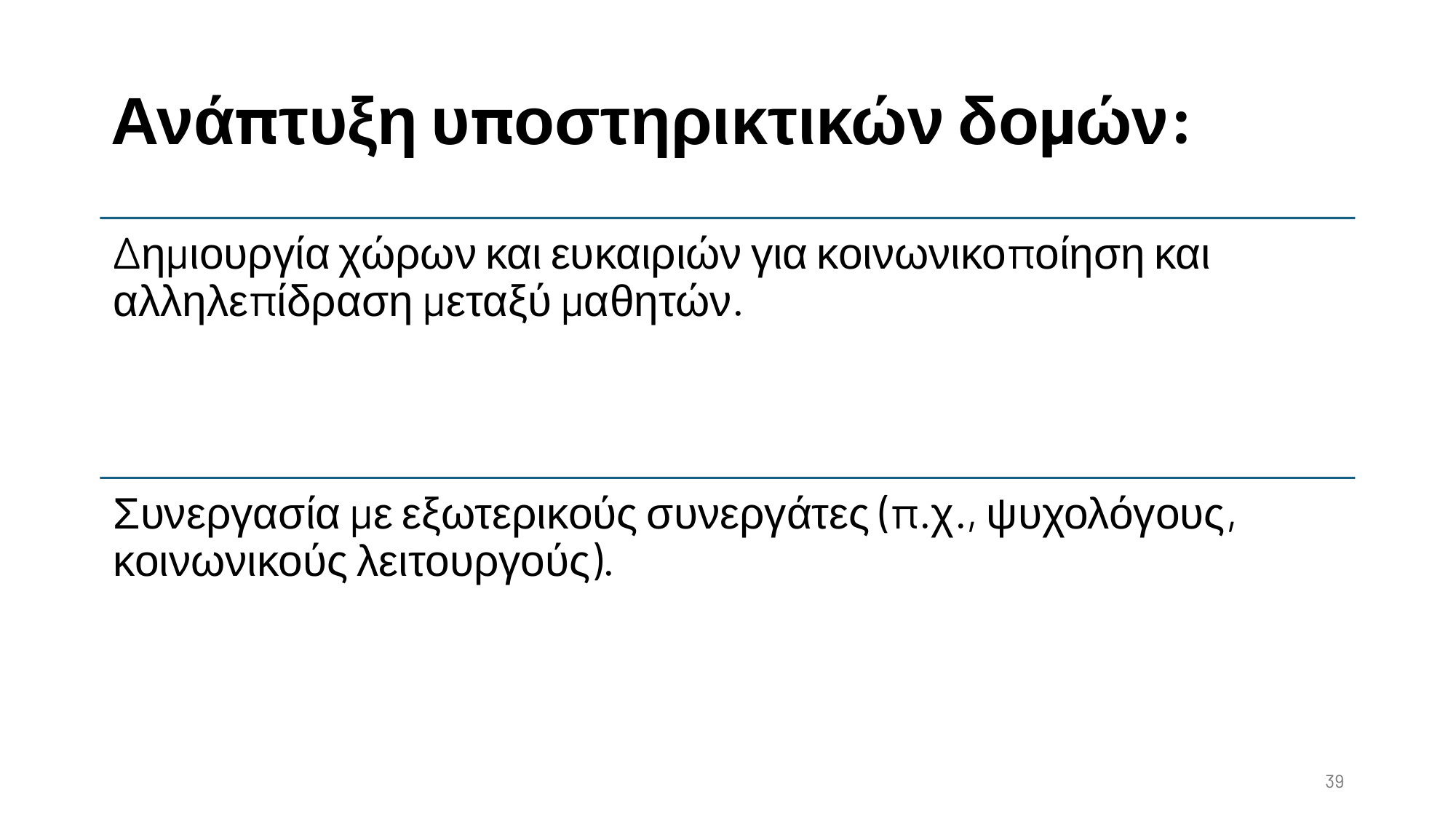

# Ανάπτυξη υποστηρικτικών δομών:
Δημιουργία χώρων και ευκαιριών για κοινωνικοποίηση και αλληλεπίδραση μεταξύ μαθητών.
Συνεργασία με εξωτερικούς συνεργάτες (π.χ., ψυχολόγους, κοινωνικούς λειτουργούς).
39